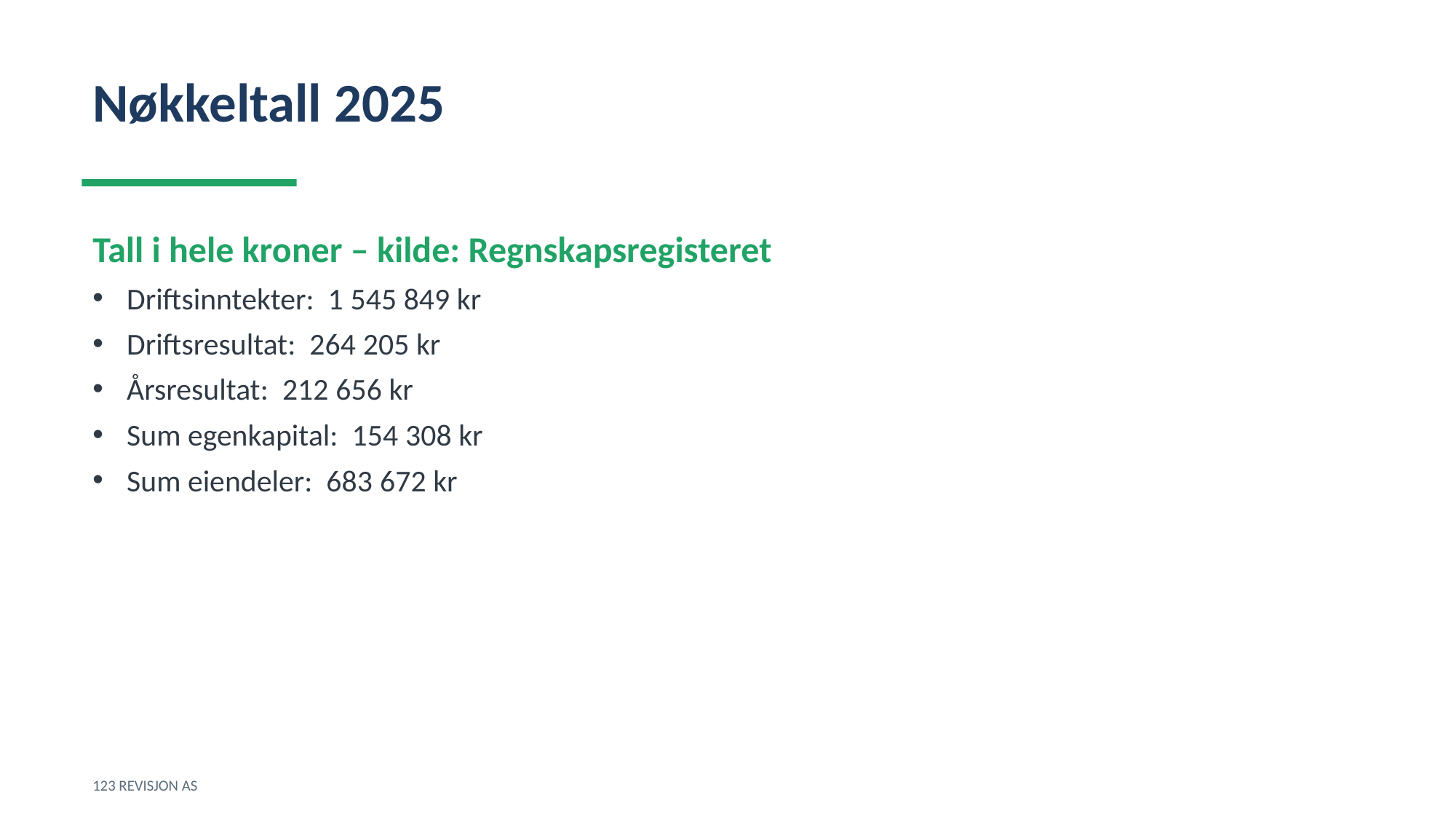

Nøkkeltall 2025

Tall i hele kroner – kilde: Regnskapsregisteret
Driftsinntekter:  1 545 849 kr
Driftsresultat:  264 205 kr
Årsresultat:  212 656 kr
Sum egenkapital:  154 308 kr
Sum eiendeler:  683 672 kr
123 REVISJON AS